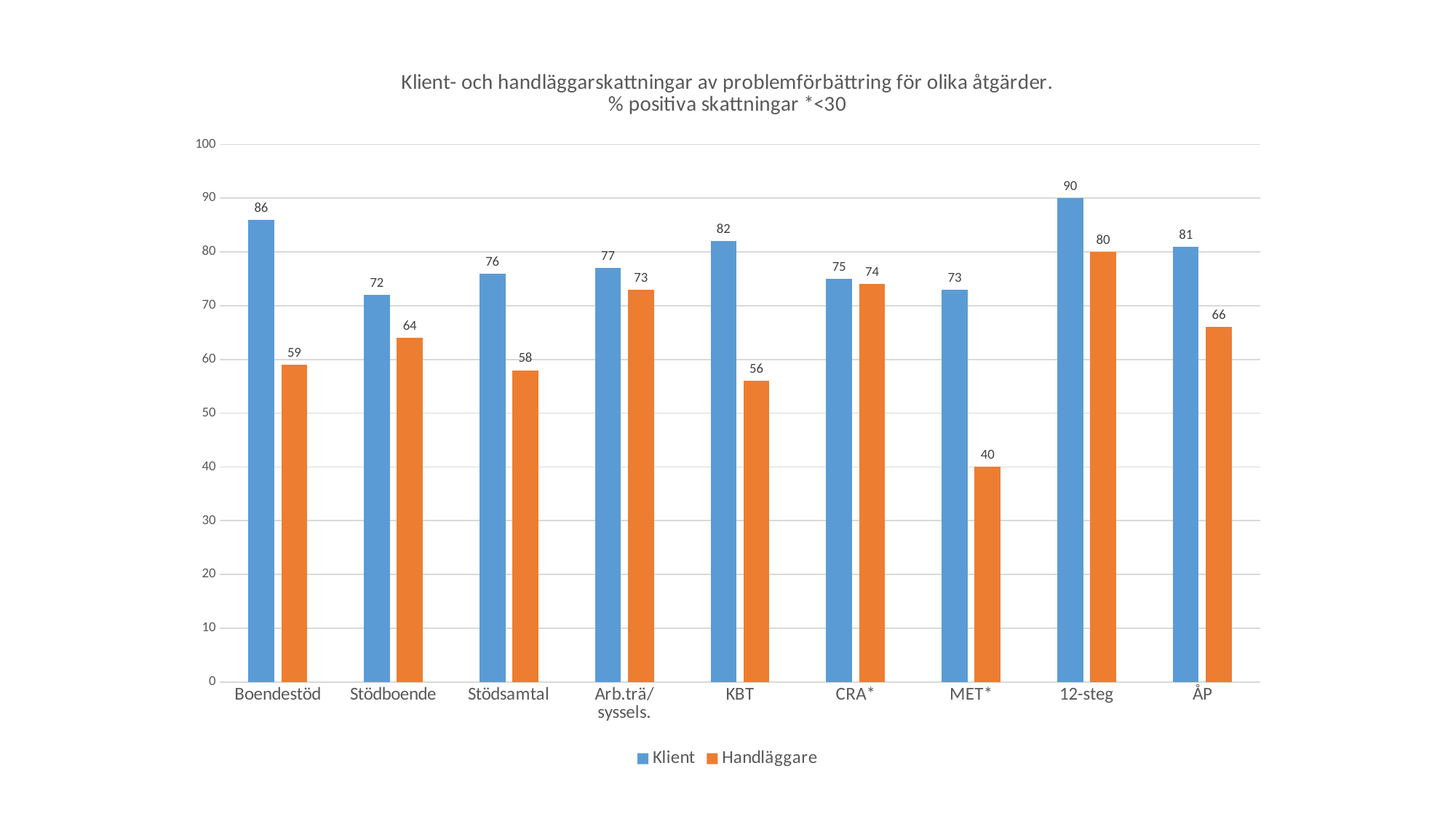

### Chart: Klient- och handläggarskattningar av problemförbättring för olika åtgärder.
% positiva skattningar *<30

| Category | Klient | Handläggare |
|---|---|---|
| Boendestöd | 86.0 | 59.0 |
| Stödboende | 72.0 | 64.0 |
| Stödsamtal | 76.0 | 58.0 |
| Arb.trä/syssels. | 77.0 | 73.0 |
| KBT | 82.0 | 56.0 |
| CRA* | 75.0 | 74.0 |
| MET* | 73.0 | 40.0 |
| 12-steg | 90.0 | 80.0 |
| ÅP | 81.0 | 66.0 |